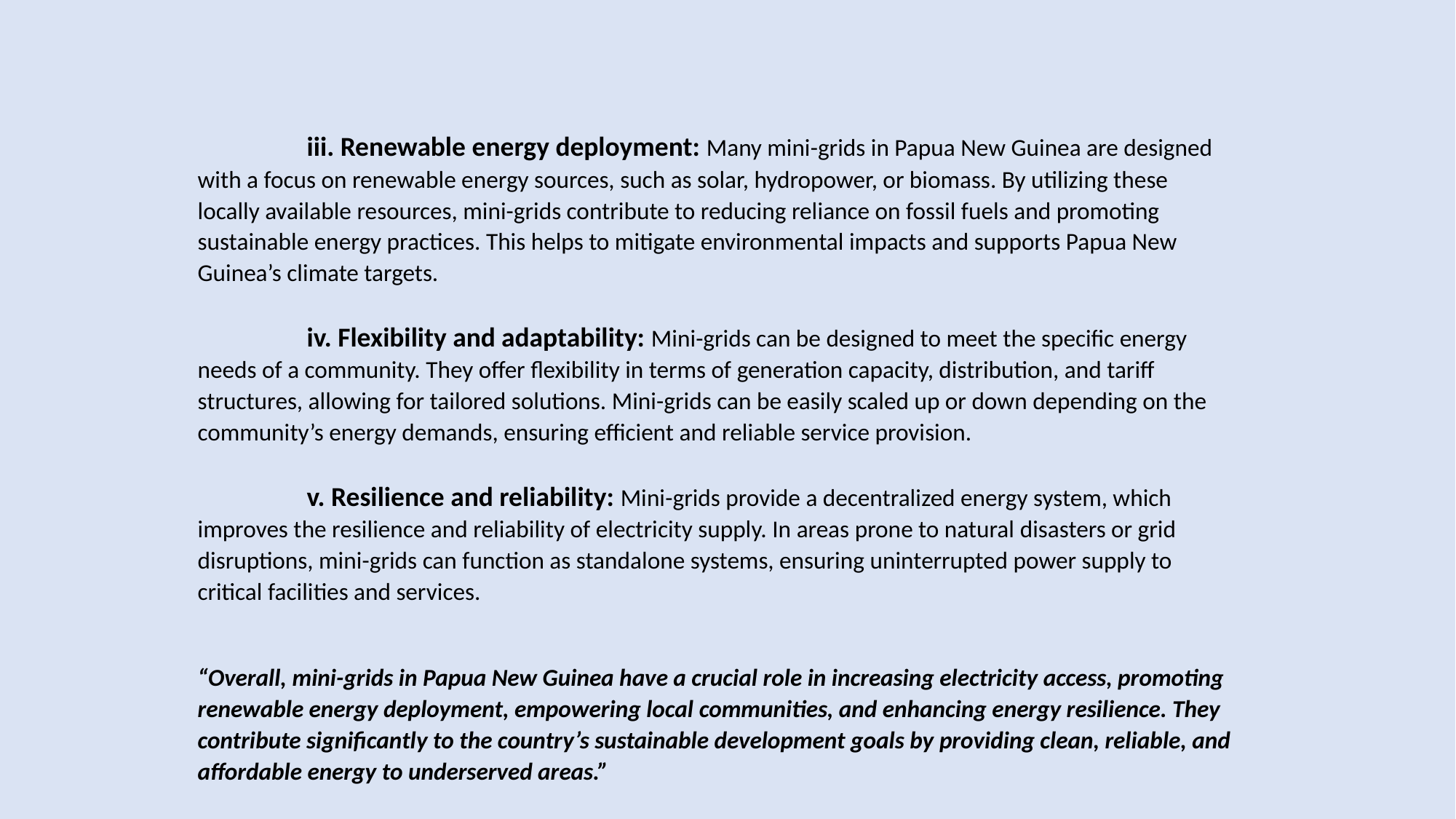

iii. Renewable energy deployment: Many mini-grids in Papua New Guinea are designed with a focus on renewable energy sources, such as solar, hydropower, or biomass. By utilizing these locally available resources, mini-grids contribute to reducing reliance on fossil fuels and promoting sustainable energy practices. This helps to mitigate environmental impacts and supports Papua New Guinea’s climate targets.

	iv. Flexibility and adaptability: Mini-grids can be designed to meet the specific energy needs of a community. They offer flexibility in terms of generation capacity, distribution, and tariff structures, allowing for tailored solutions. Mini-grids can be easily scaled up or down depending on the community’s energy demands, ensuring efficient and reliable service provision.

	v. Resilience and reliability: Mini-grids provide a decentralized energy system, which improves the resilience and reliability of electricity supply. In areas prone to natural disasters or grid disruptions, mini-grids can function as standalone systems, ensuring uninterrupted power supply to critical facilities and services.

“Overall, mini-grids in Papua New Guinea have a crucial role in increasing electricity access, promoting renewable energy deployment, empowering local communities, and enhancing energy resilience. They contribute significantly to the country’s sustainable development goals by providing clean, reliable, and affordable energy to underserved areas.”